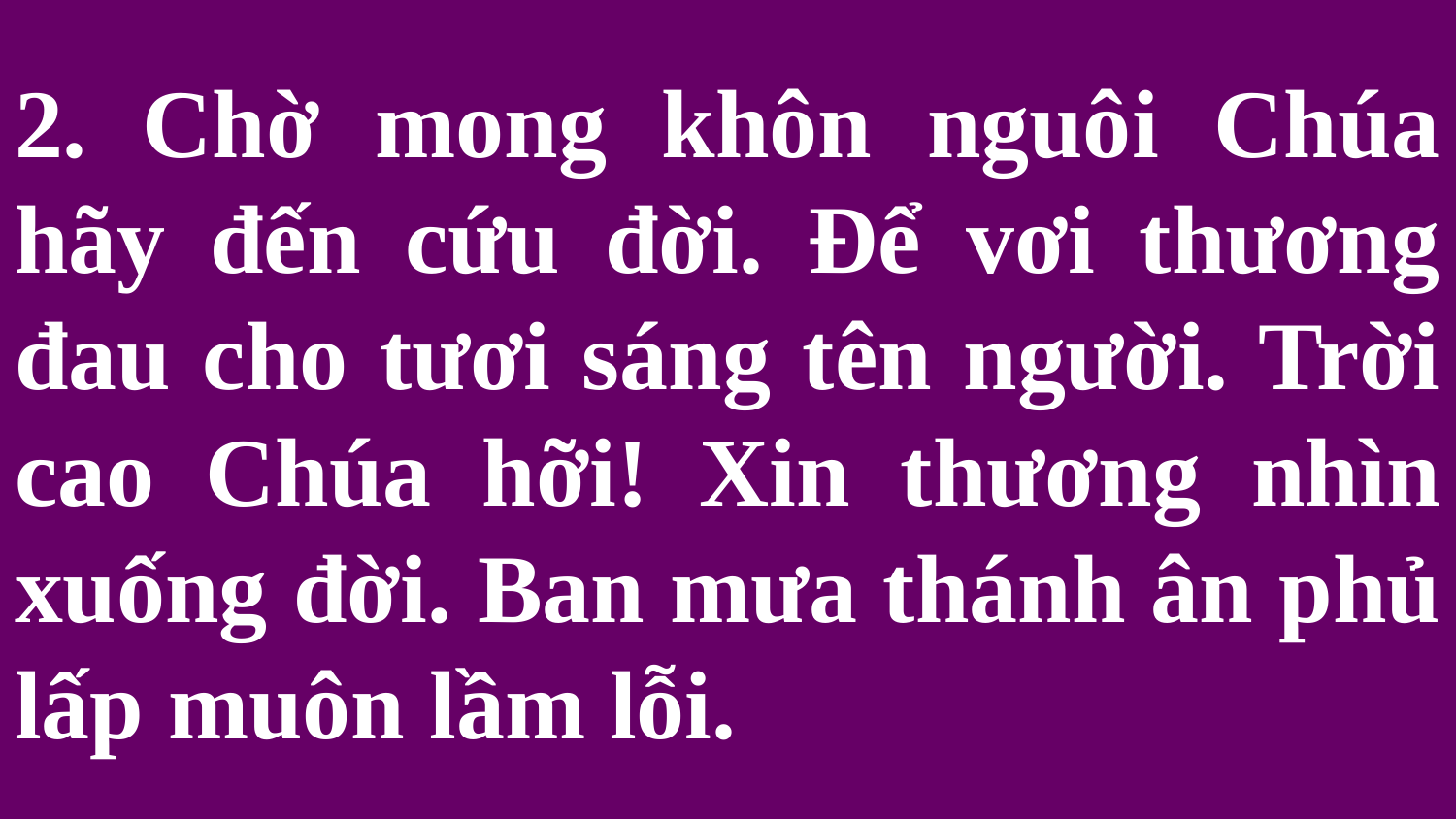

# 2. Chờ mong khôn nguôi Chúa hãy đến cứu đời. Để vơi thương đau cho tươi sáng tên người. Trời cao Chúa hỡi! Xin thương nhìn xuống đời. Ban mưa thánh ân phủ lấp muôn lầm lỗi.